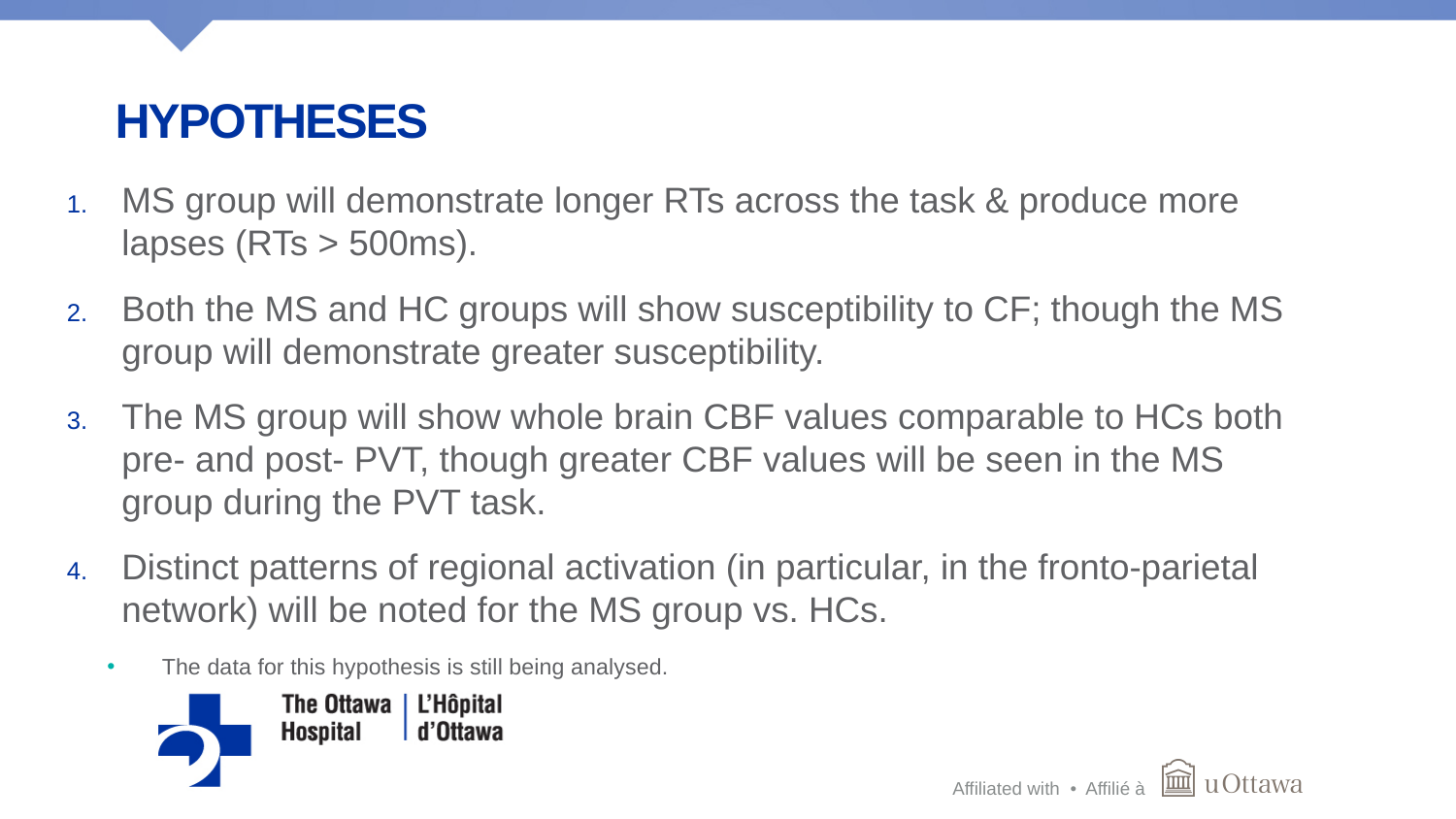

# Hypotheses
MS group will demonstrate longer RTs across the task & produce more lapses (RTs > 500ms).
Both the MS and HC groups will show susceptibility to CF; though the MS group will demonstrate greater susceptibility.
The MS group will show whole brain CBF values comparable to HCs both pre- and post- PVT, though greater CBF values will be seen in the MS group during the PVT task.
Distinct patterns of regional activation (in particular, in the fronto-parietal network) will be noted for the MS group vs. HCs.
The data for this hypothesis is still being analysed.